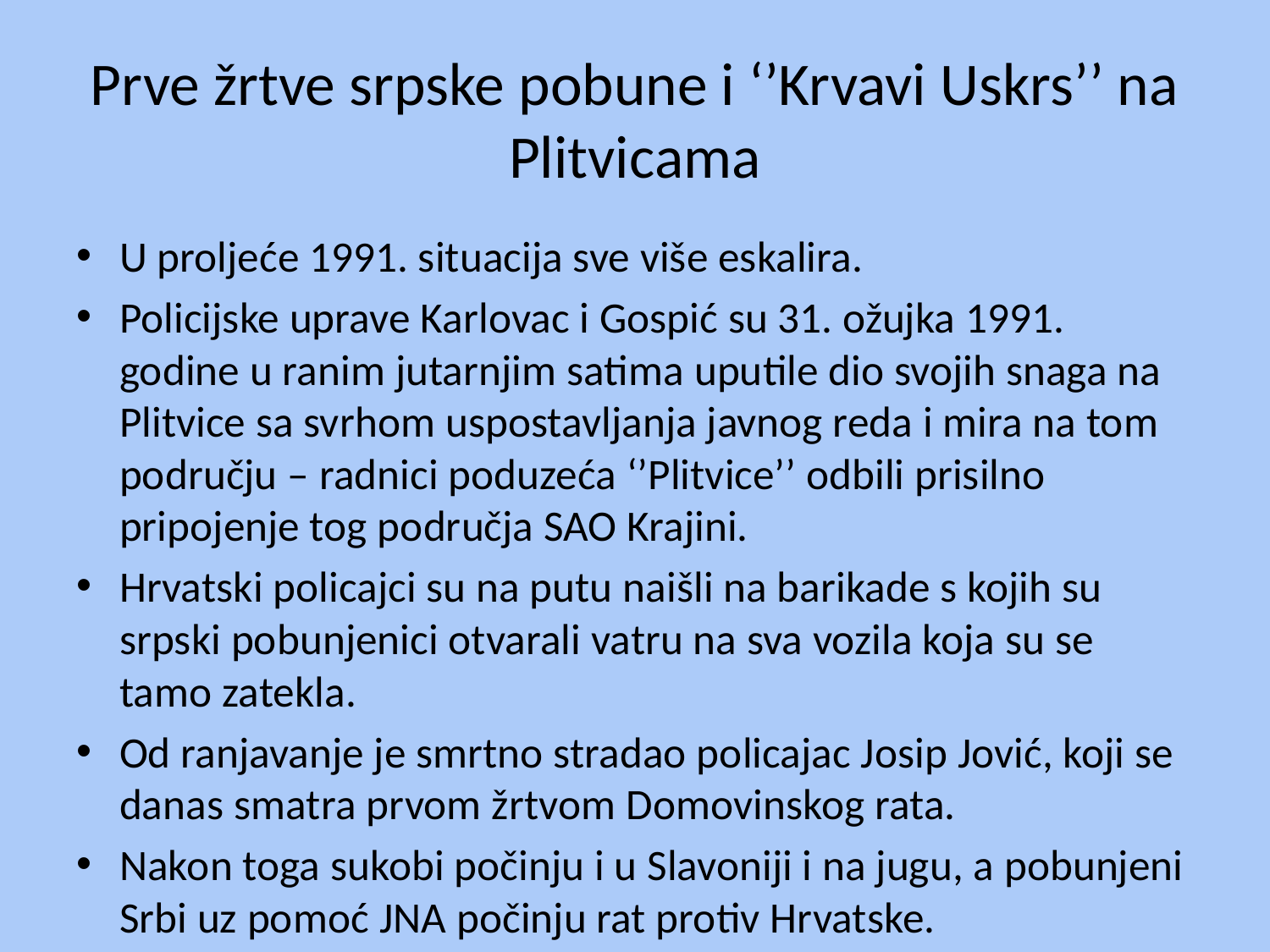

# Prve žrtve srpske pobune i ‘’Krvavi Uskrs’’ na Plitvicama
U proljeće 1991. situacija sve više eskalira.
Policijske uprave Karlovac i Gospić su 31. ožujka 1991. godine u ranim jutarnjim satima uputile dio svojih snaga na Plitvice sa svrhom uspostavljanja javnog reda i mira na tom području – radnici poduzeća ‘’Plitvice’’ odbili prisilno pripojenje tog područja SAO Krajini.
Hrvatski policajci su na putu naišli na barikade s kojih su srpski pobunjenici otvarali vatru na sva vozila koja su se tamo zatekla.
Od ranjavanje je smrtno stradao policajac Josip Jović, koji se danas smatra prvom žrtvom Domovinskog rata.
Nakon toga sukobi počinju i u Slavoniji i na jugu, a pobunjeni Srbi uz pomoć JNA počinju rat protiv Hrvatske.